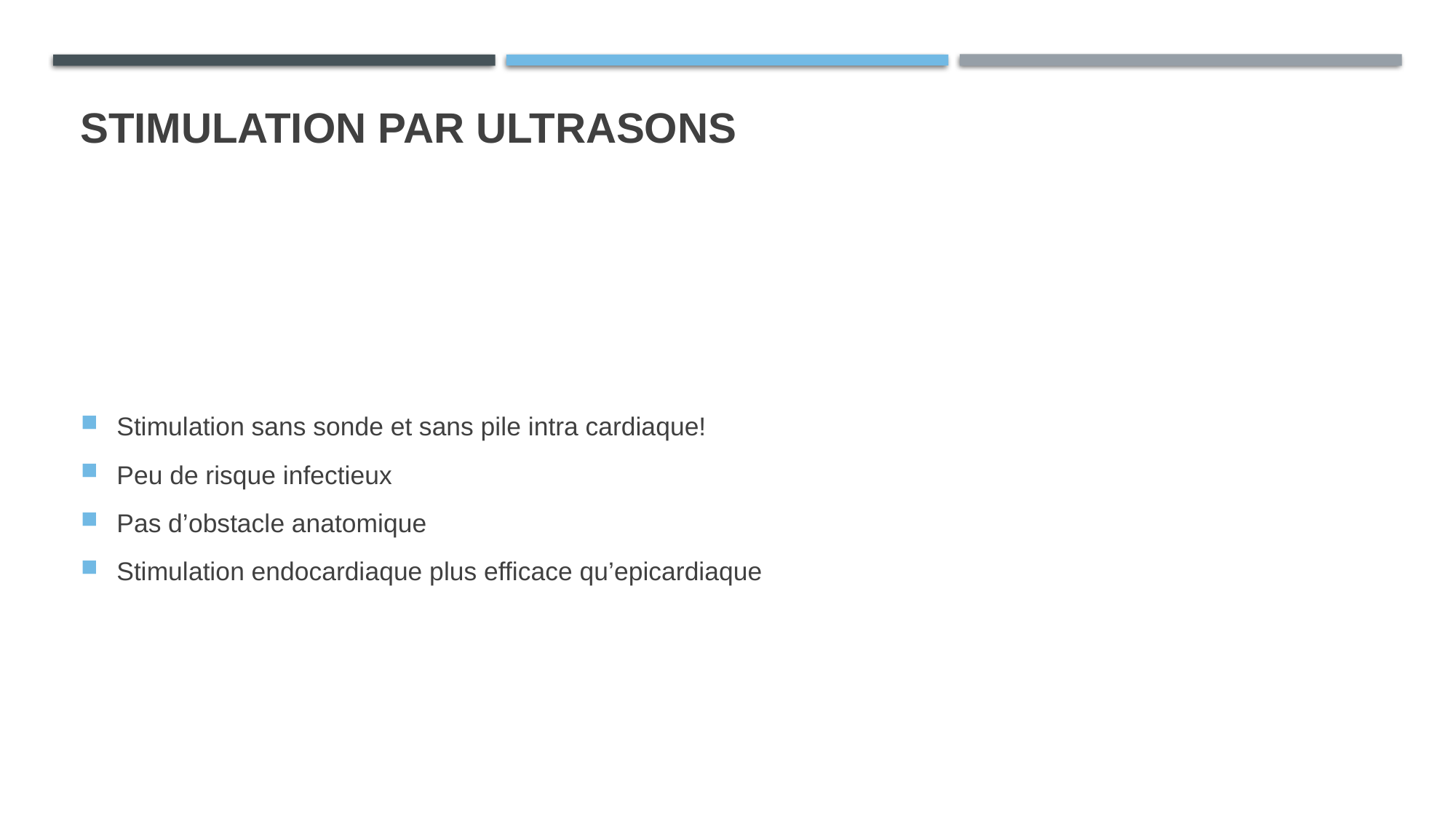

# Stimulation par ultrasons
Stimulation sans sonde et sans pile intra cardiaque!
Peu de risque infectieux
Pas d’obstacle anatomique
Stimulation endocardiaque plus efficace qu’epicardiaque